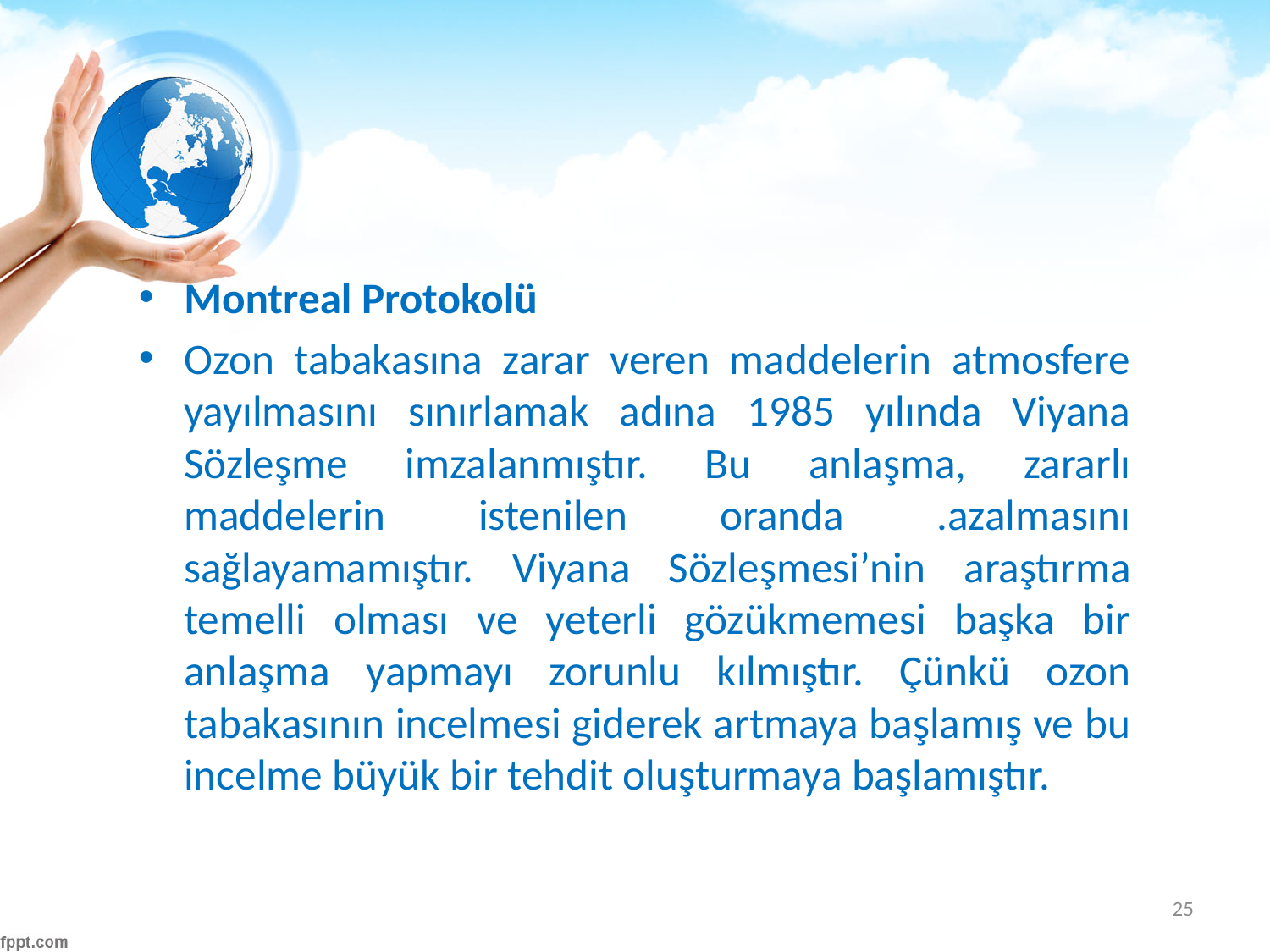

#
Montreal Protokolü
Ozon tabakasına zarar veren maddelerin atmosfere yayılmasını sınırlamak adına 1985 yılında Viyana Sözleşme imzalanmıştır. Bu anlaşma, zararlı maddelerin istenilen oranda .azalmasını sağlayamamıştır. Viyana Sözleşmesi’nin araştırma temelli olması ve yeterli gözükmemesi başka bir anlaşma yapmayı zorunlu kılmıştır. Çünkü ozon tabakasının incelmesi giderek artmaya başlamış ve bu incelme büyük bir tehdit oluşturmaya başlamıştır.
25